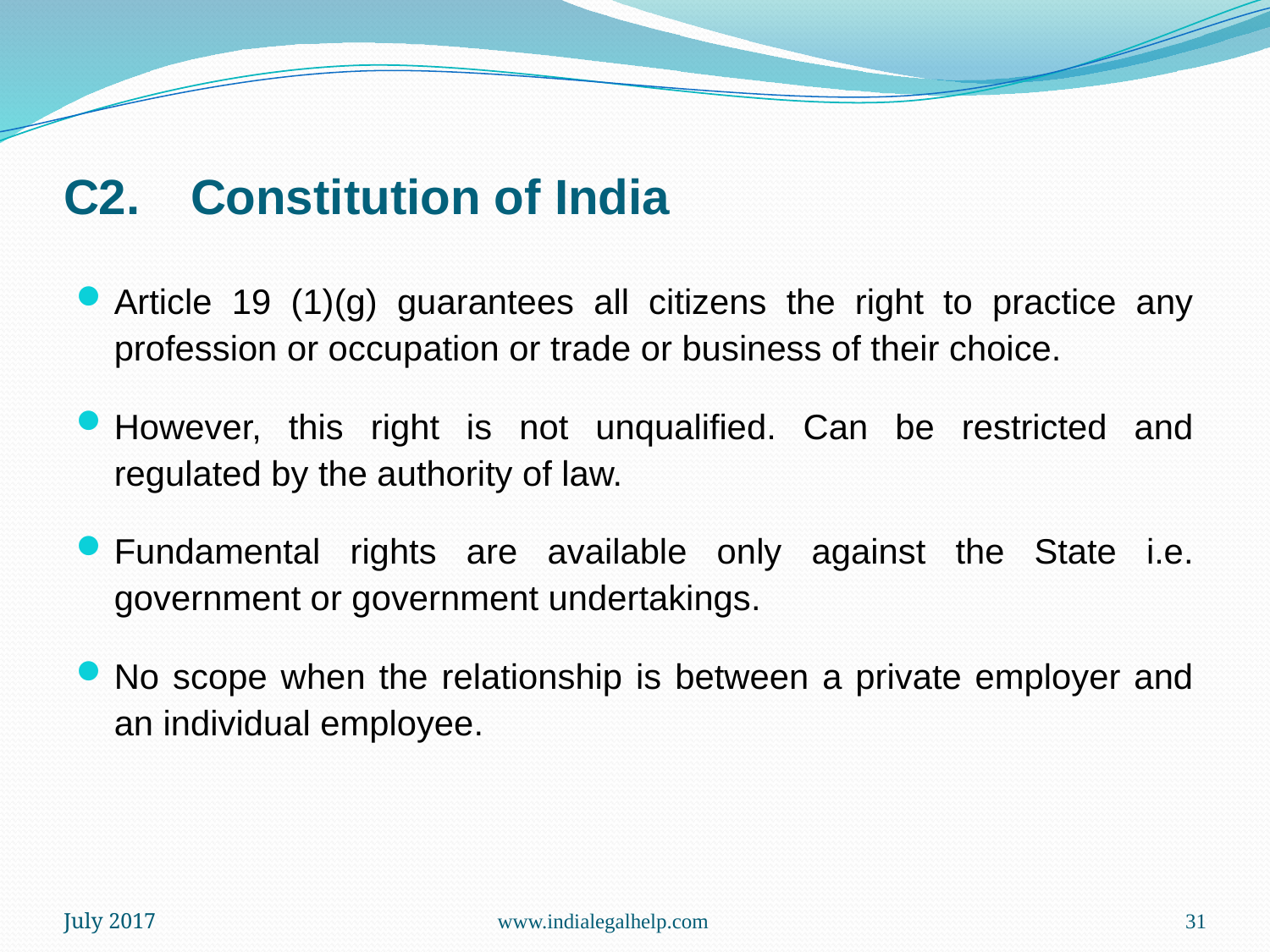

# C2.	Constitution of India
Article 19 (1)(g) guarantees all citizens the right to practice any profession or occupation or trade or business of their choice.
However, this right is not unqualified. Can be restricted and regulated by the authority of law.
Fundamental rights are available only against the State i.e. government or government undertakings.
No scope when the relationship is between a private employer and an individual employee.

July 2017
www.indialegalhelp.com
31